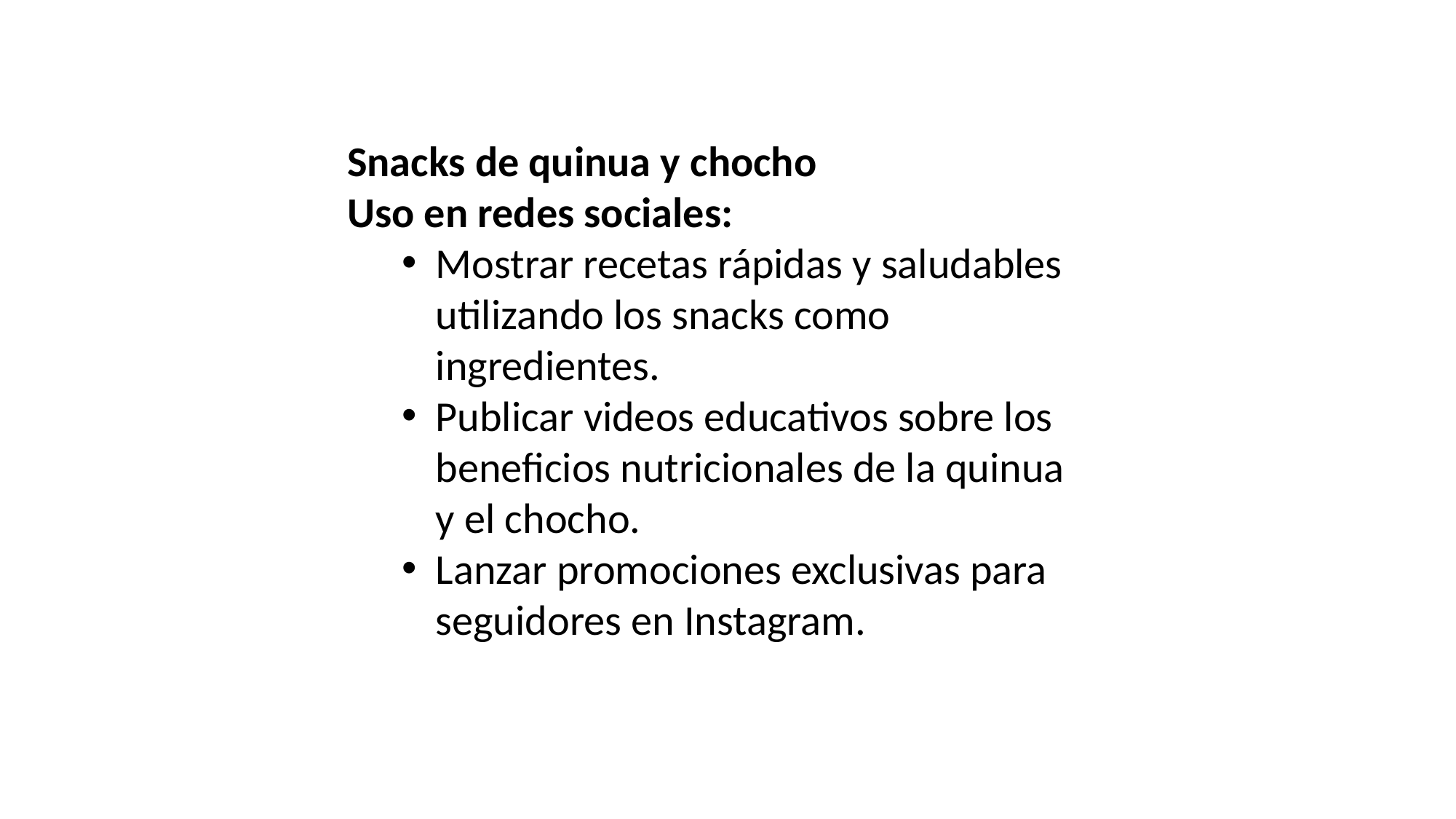

Snacks de quinua y chocho
Uso en redes sociales:
Mostrar recetas rápidas y saludables utilizando los snacks como ingredientes.
Publicar videos educativos sobre los beneficios nutricionales de la quinua y el chocho.
Lanzar promociones exclusivas para seguidores en Instagram.